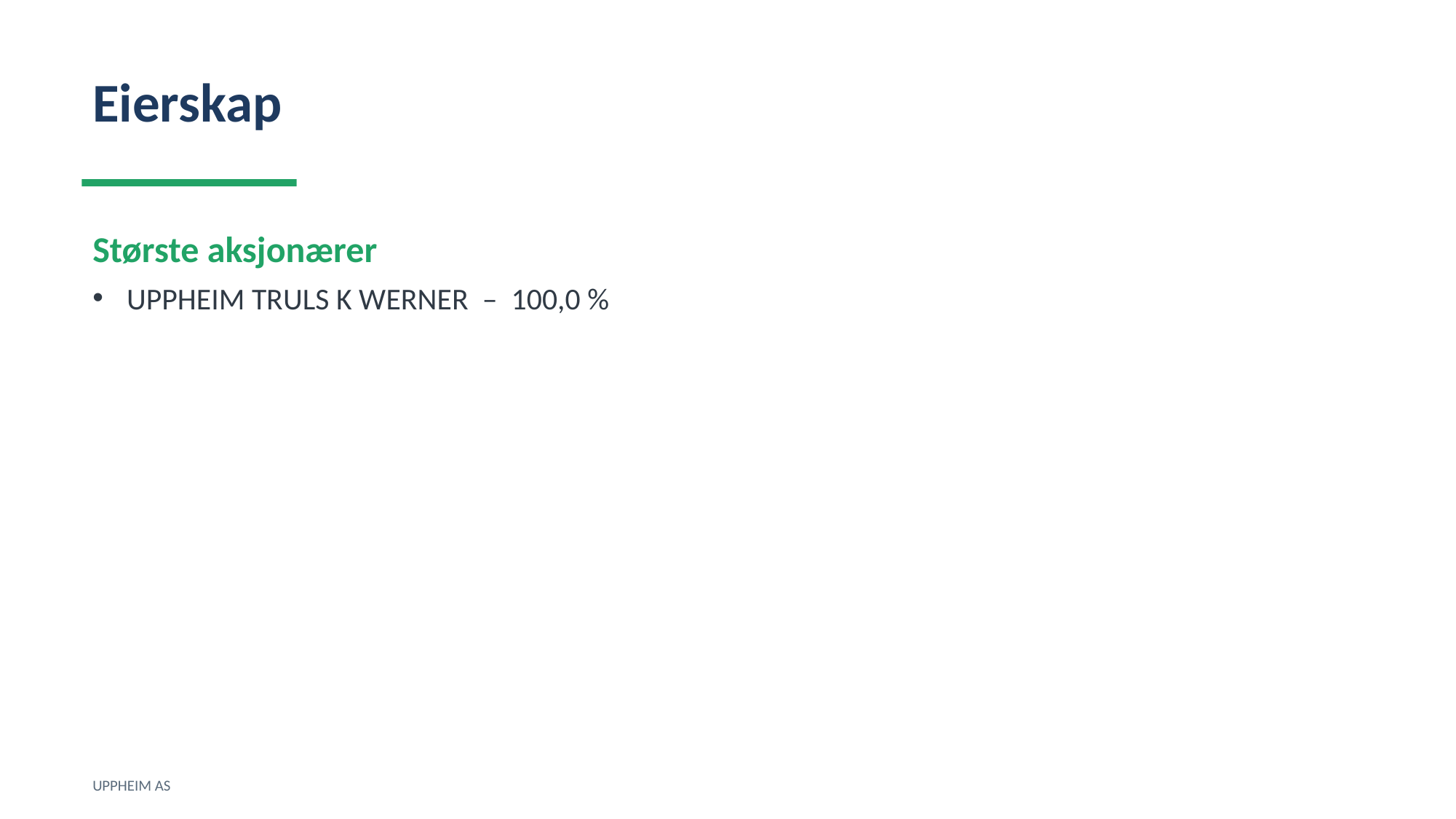

Eierskap

Største aksjonærer
UPPHEIM TRULS K WERNER  –  100,0 %
UPPHEIM AS